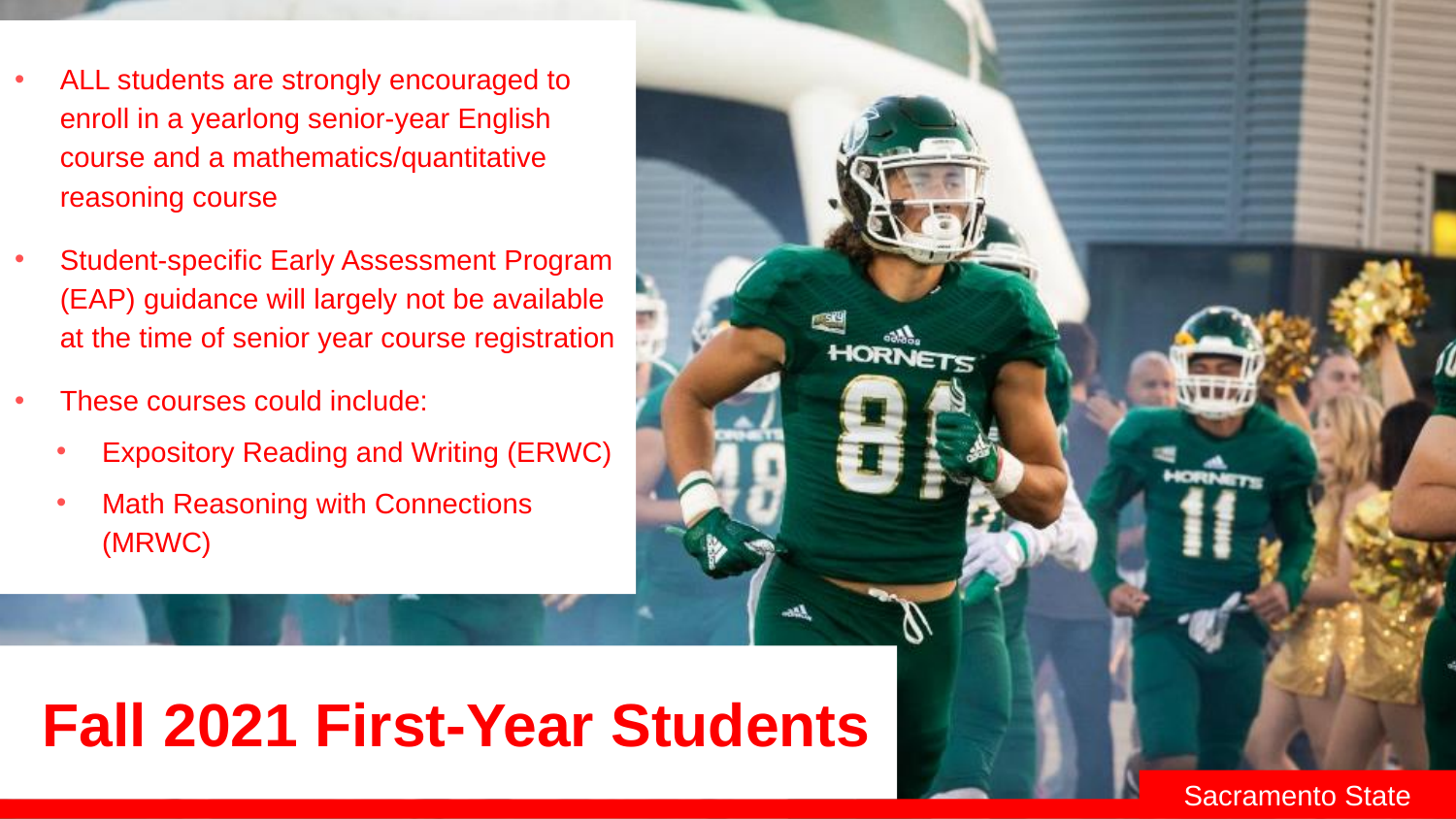

ALL students are strongly encouraged to enroll in a yearlong senior-year English course and a mathematics/quantitative reasoning course
Student-specific Early Assessment Program (EAP) guidance will largely not be available at the time of senior year course registration
These courses could include:
Expository Reading and Writing (ERWC)
Math Reasoning with Connections (MRWC)
 Fall 2021 First-Year Students
Sacramento State